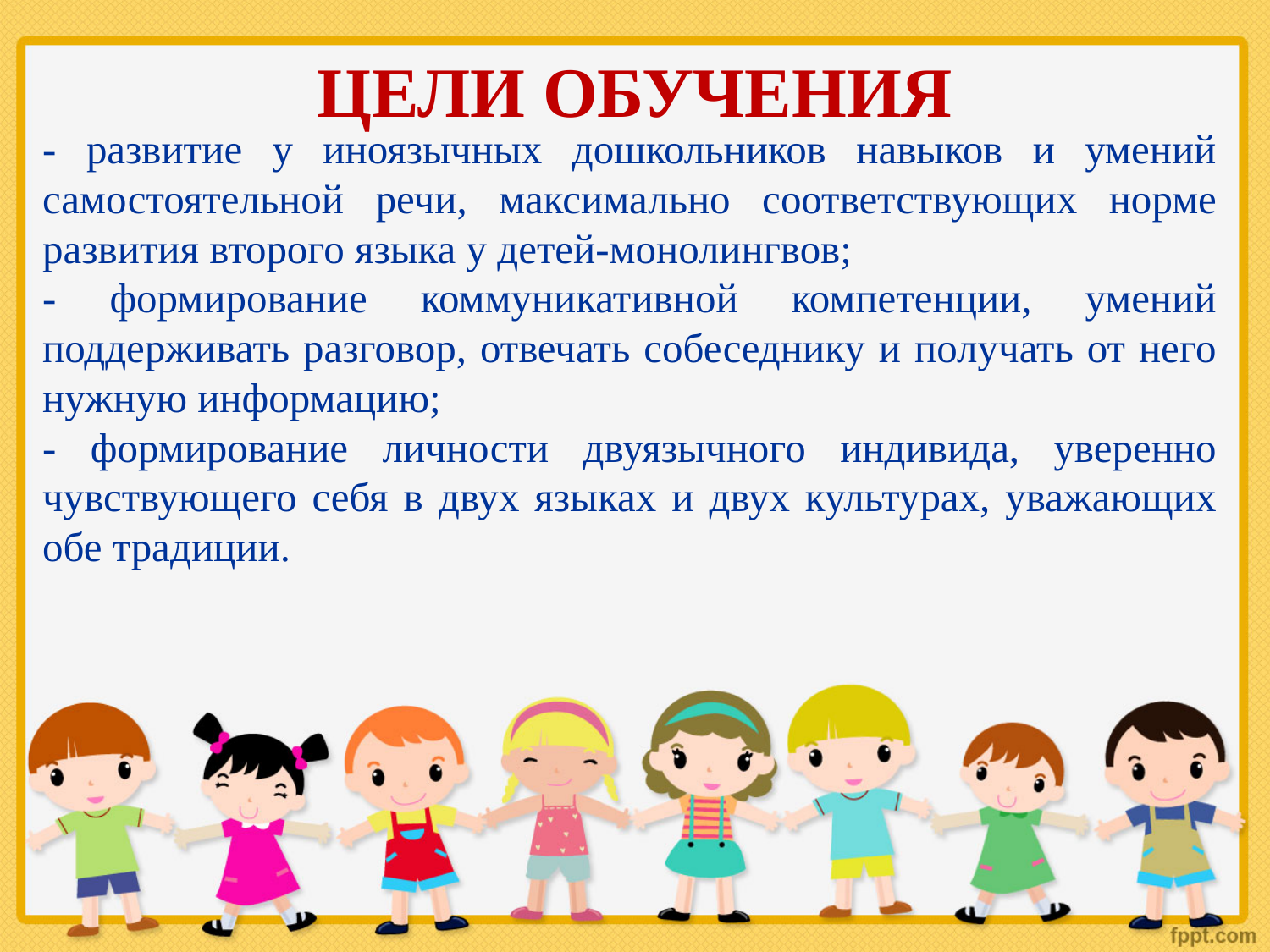

ЦЕЛИ ОБУЧЕНИЯ
- развитие у иноязычных дошкольников навыков и умений самостоятельной речи, максимально соответствующих норме развития второго языка у детей-монолингвов;
- формирование коммуникативной компетенции, умений поддерживать разговор, отвечать собеседнику и получать от него нужную информацию;
- формирование личности двуязычного индивида, уверенно чувствующего себя в двух языках и двух культурах, уважающих обе традиции.